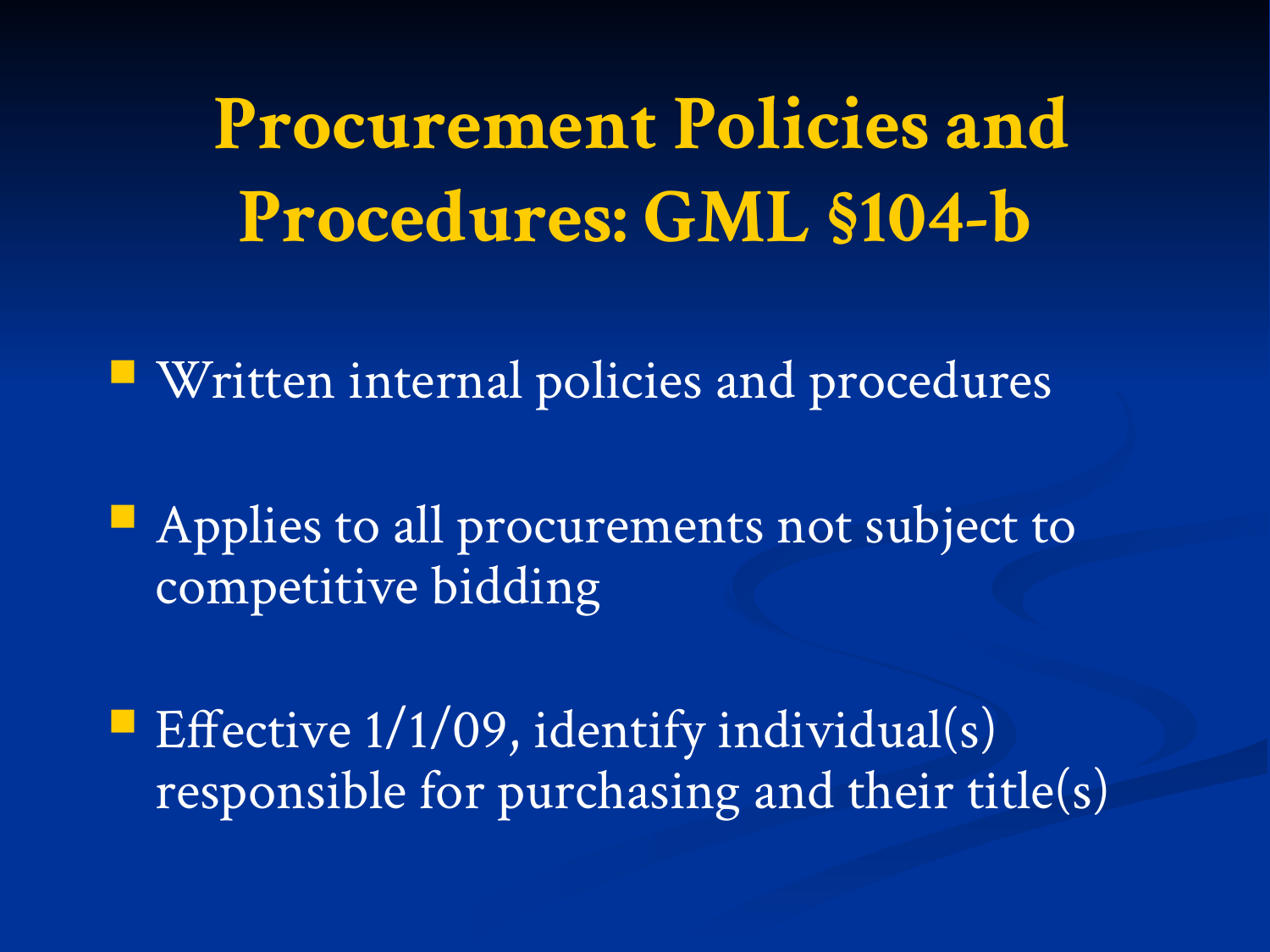

# Procurement Policies and Procedures: GML §104-b

Written internal policies and procedures

Applies to all procurements not subject to competitive bidding

Effective 1/1/09, identify individual(s) responsible for purchasing and their title(s)